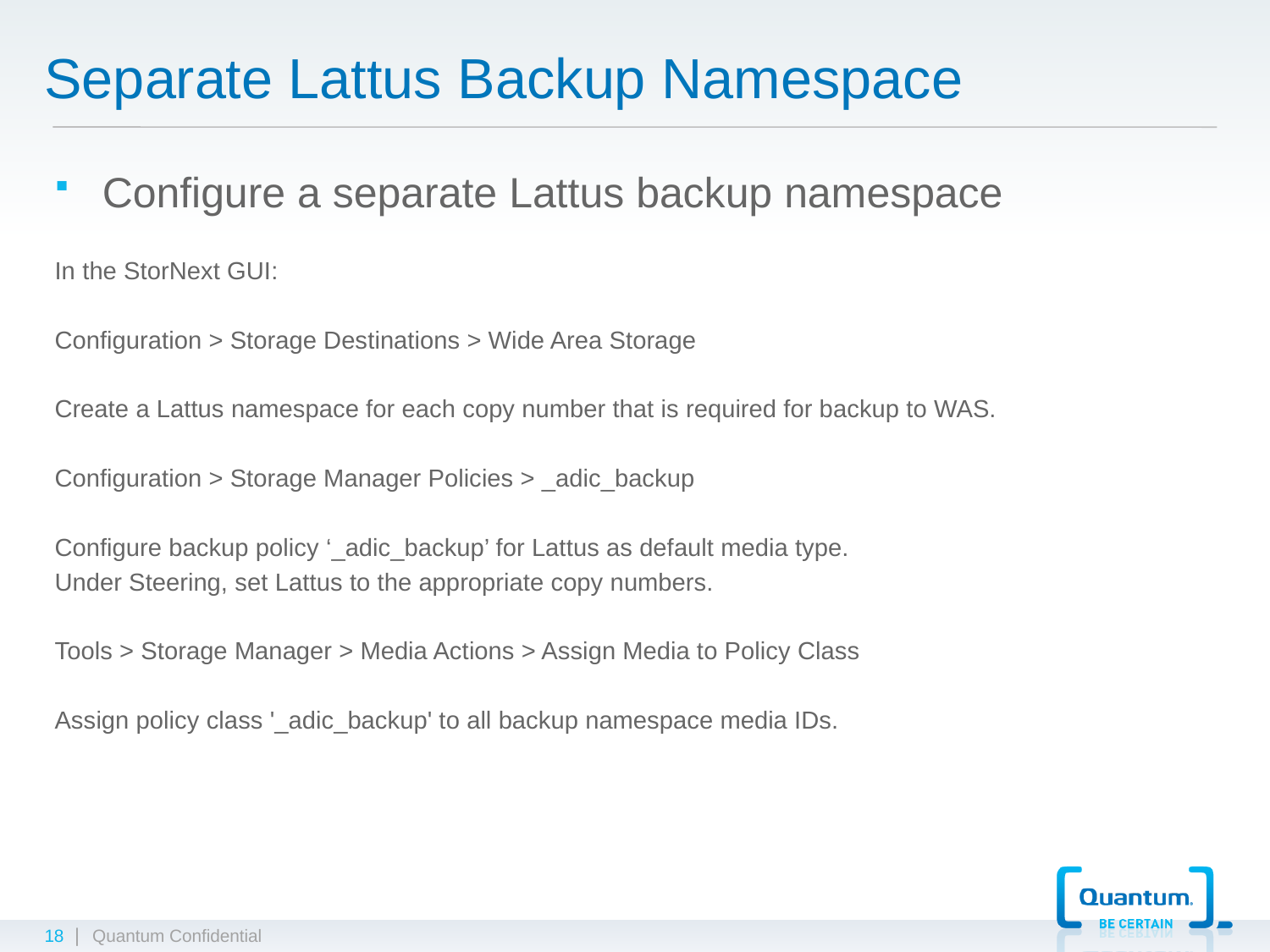

# Separate Lattus Backup Namespace
Configure a separate Lattus backup namespace

In the StorNext GUI:

Configuration > Storage Destinations > Wide Area Storage

Create a Lattus namespace for each copy number that is required for backup to WAS.

Configuration > Storage Manager Policies > _adic_backup

Configure backup policy ‘_adic_backup’ for Lattus as default media type.
Under Steering, set Lattus to the appropriate copy numbers.

Tools > Storage Manager > Media Actions > Assign Media to Policy Class

Assign policy class '_adic_backup' to all backup namespace media IDs.

18